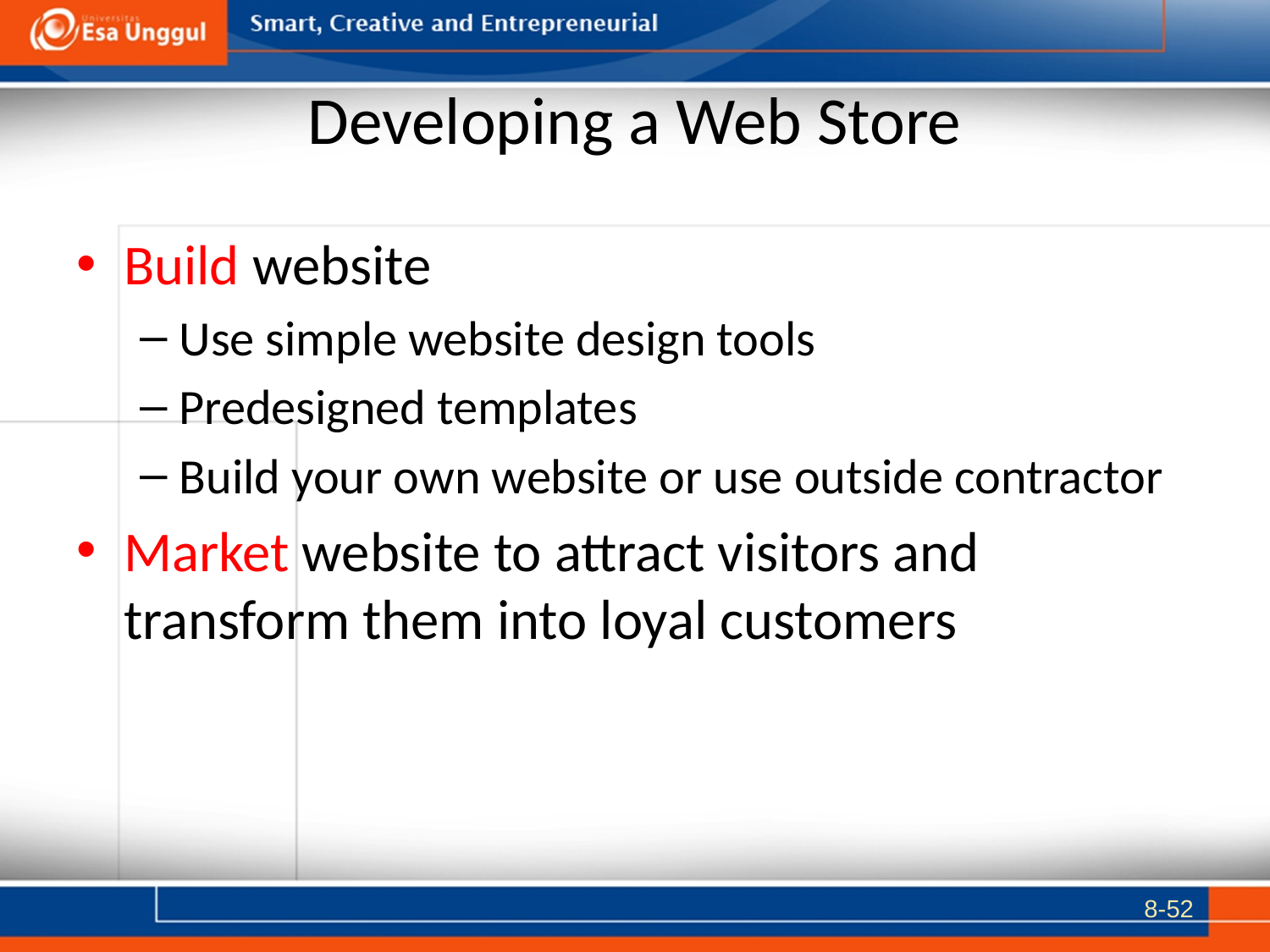

# Developing a Web Store
Build website
Use simple website design tools
Predesigned templates
Build your own website or use outside contractor
Market website to attract visitors and transform them into loyal customers
8-52